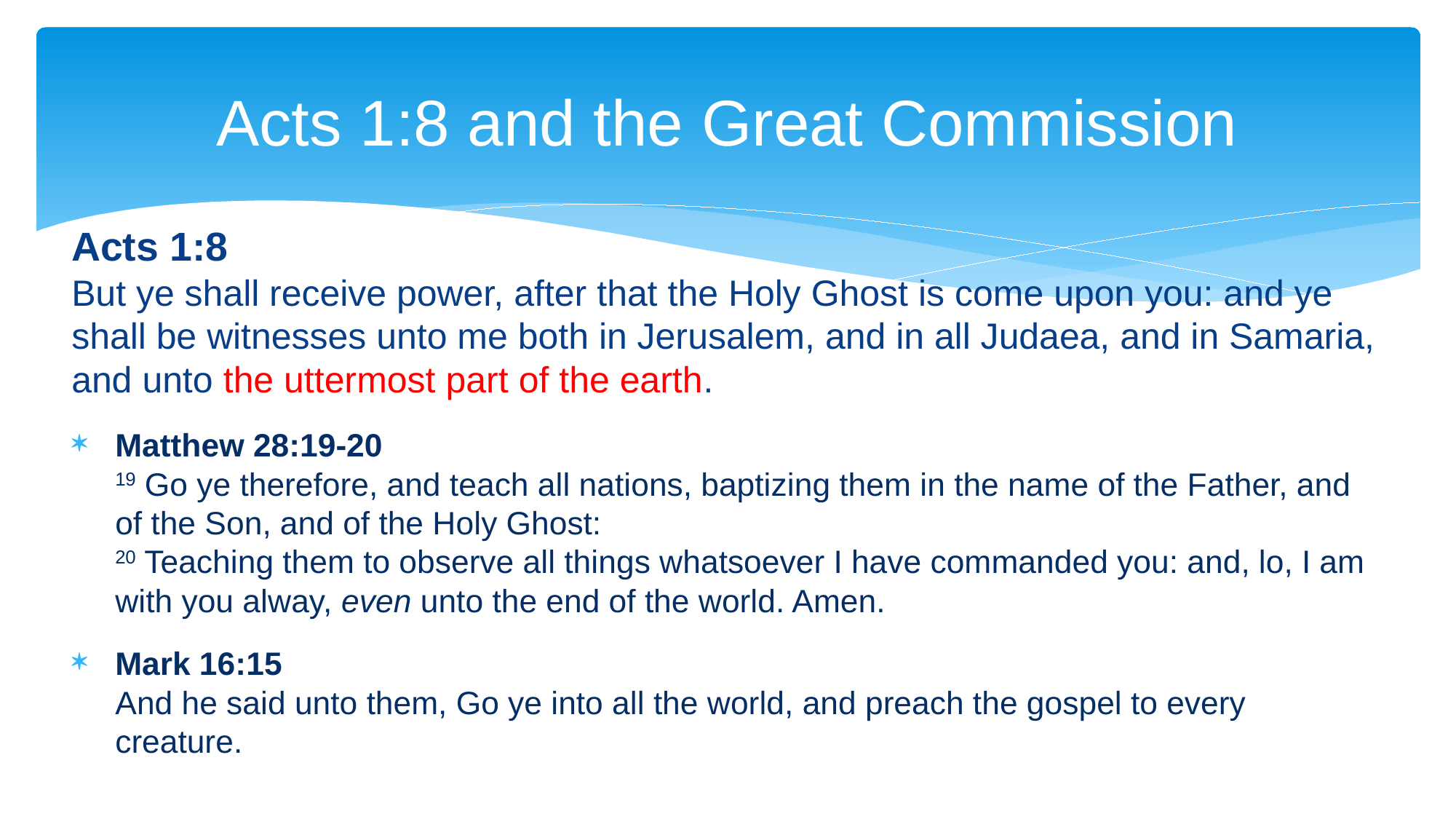

# Acts 1:8 and the Great Commission
Acts 1:8
But ye shall receive power, after that the Holy Ghost is come upon you: and ye shall be witnesses unto me both in Jerusalem, and in all Judaea, and in Samaria, and unto the uttermost part of the earth.
Matthew 28:19-20
19 Go ye therefore, and teach all nations, baptizing them in the name of the Father, and of the Son, and of the Holy Ghost:
20 Teaching them to observe all things whatsoever I have commanded you: and, lo, I am with you alway, even unto the end of the world. Amen.
Mark 16:15
And he said unto them, Go ye into all the world, and preach the gospel to every creature.